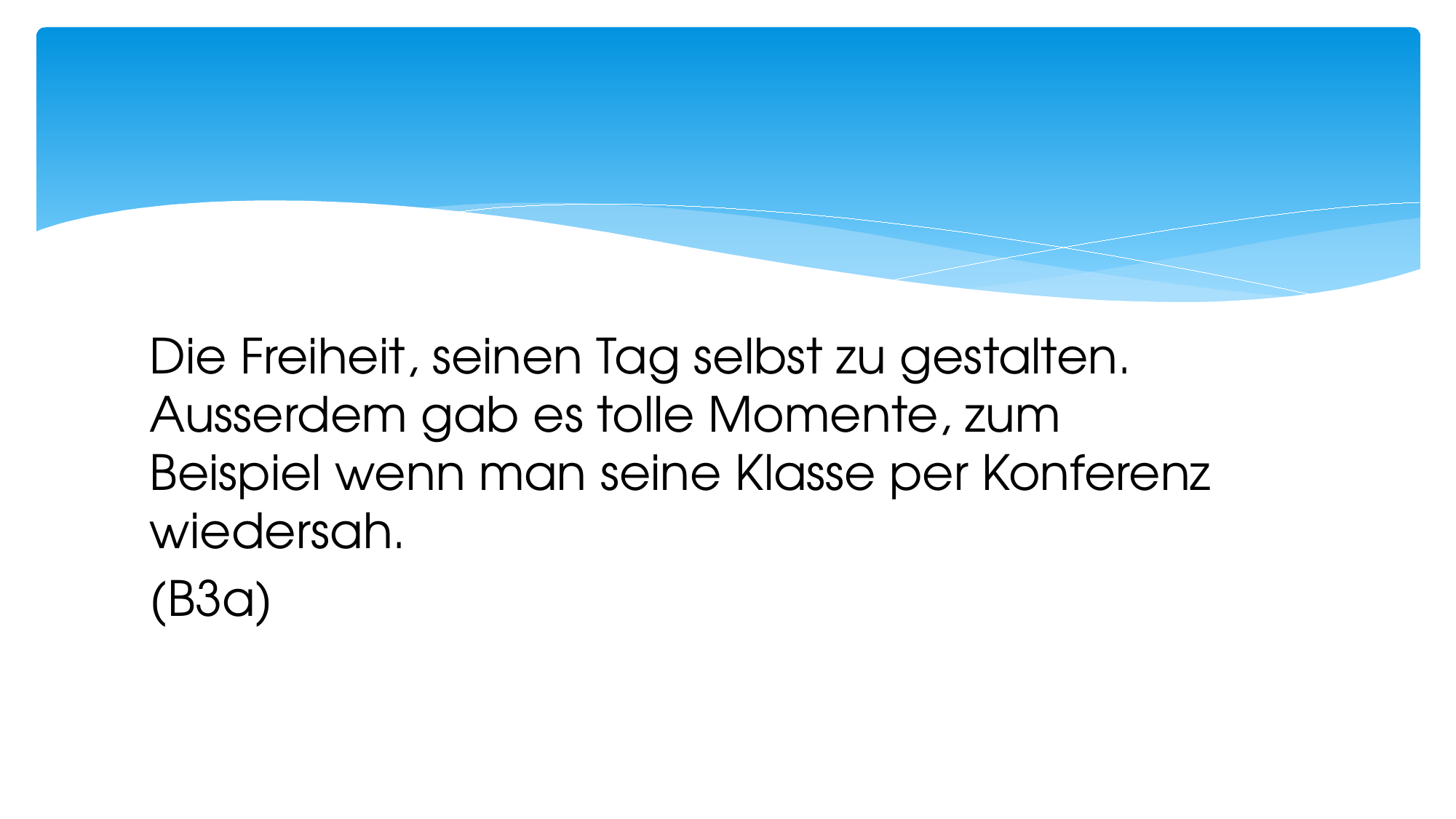

Die Freiheit, seinen Tag selbst zu gestalten. Ausserdem gab es tolle Momente, zum Beispiel wenn man seine Klasse per Konferenz wiedersah.
(B3a)